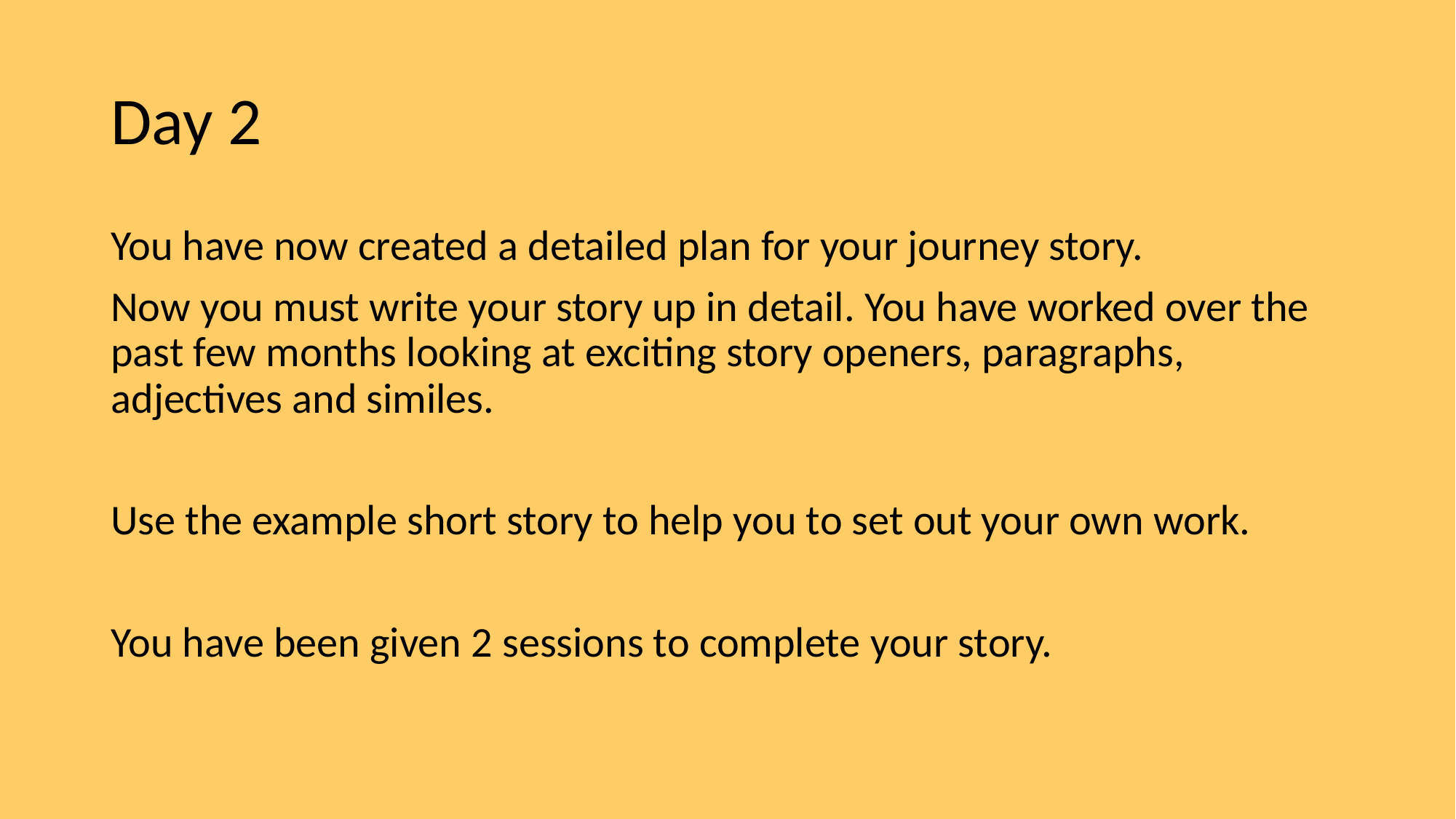

# Day 2
You have now created a detailed plan for your journey story.
Now you must write your story up in detail. You have worked over the past few months looking at exciting story openers, paragraphs, adjectives and similes.

Use the example short story to help you to set out your own work.

You have been given 2 sessions to complete your story.